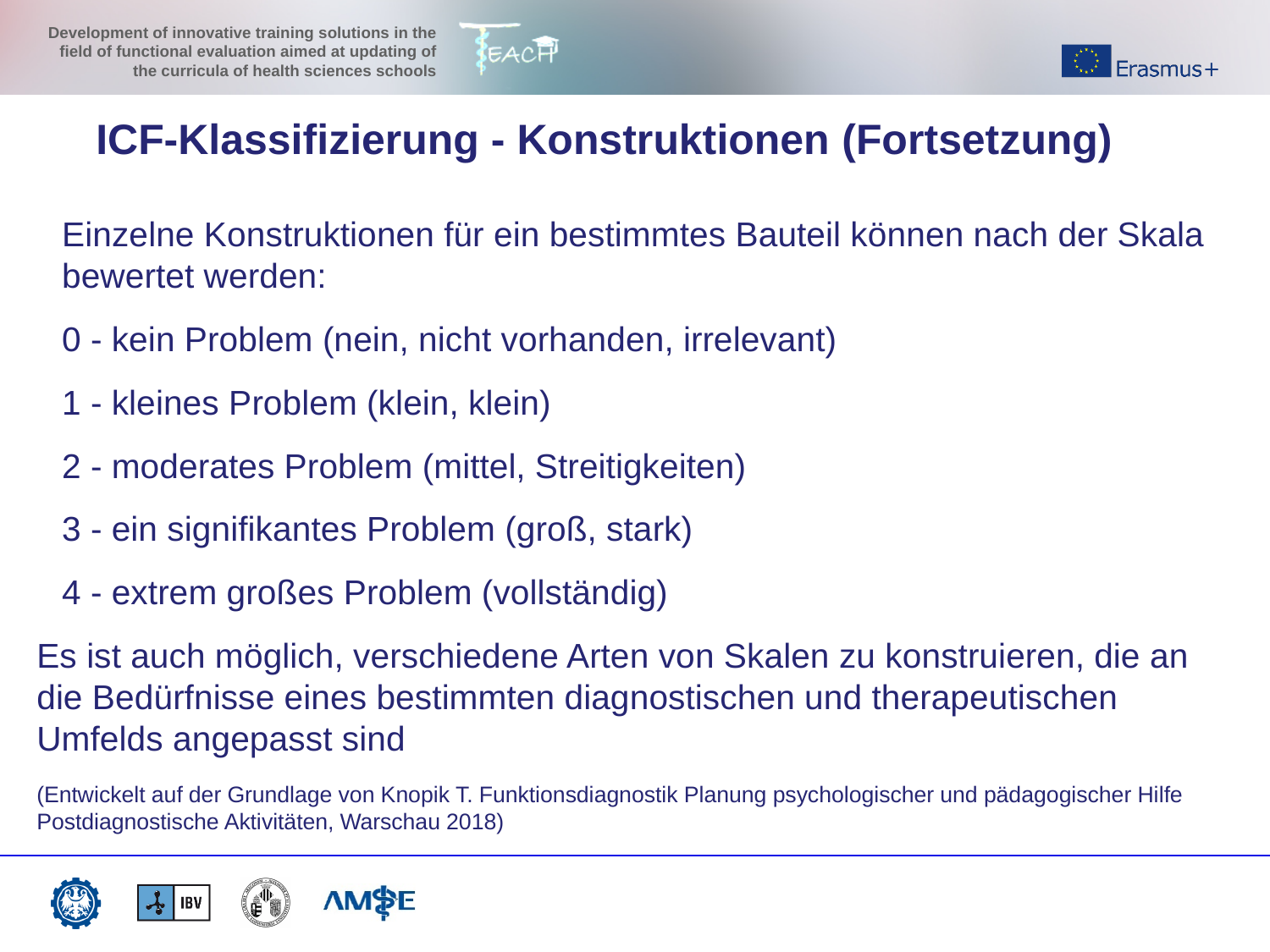

ICF-Klassifizierung - Konstruktionen (Fortsetzung)

Einzelne Konstruktionen für ein bestimmtes Bauteil können nach der Skala bewertet werden:
0 - kein Problem (nein, nicht vorhanden, irrelevant)
1 - kleines Problem (klein, klein)
2 - moderates Problem (mittel, Streitigkeiten)
3 - ein signifikantes Problem (groß, stark)
4 - extrem großes Problem (vollständig)
Es ist auch möglich, verschiedene Arten von Skalen zu konstruieren, die an die Bedürfnisse eines bestimmten diagnostischen und therapeutischen Umfelds angepasst sind
(Entwickelt auf der Grundlage von Knopik T. Funktionsdiagnostik Planung psychologischer und pädagogischer Hilfe Postdiagnostische Aktivitäten, Warschau 2018)